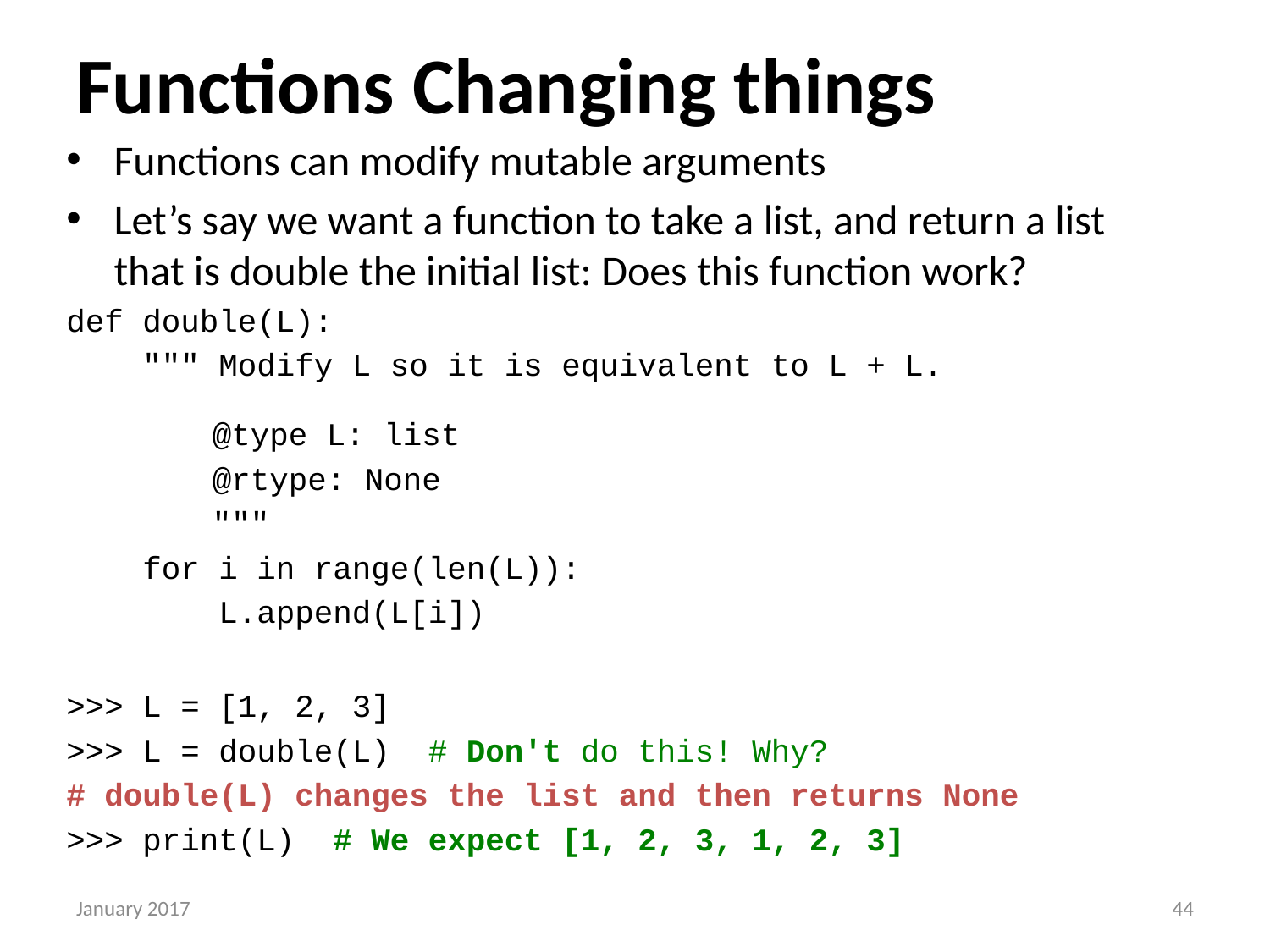

# Functions Changing things
Functions can modify mutable arguments
Let’s say we want a function to take a list, and return a list that is double the initial list: Does this function work?
def double(L):
    """ Modify L so it is equivalent to L + L.

	 @type L: list
	 @rtype: None
 	 """
    for i in range(len(L)):
        L.append(L[i])

>>> L = [1, 2, 3]
>>> L = double(L)  # Don't do this! Why?
# double(L) changes the list and then returns None
>>> print(L)  # We expect [1, 2, 3, 1, 2, 3]
January 2017
44